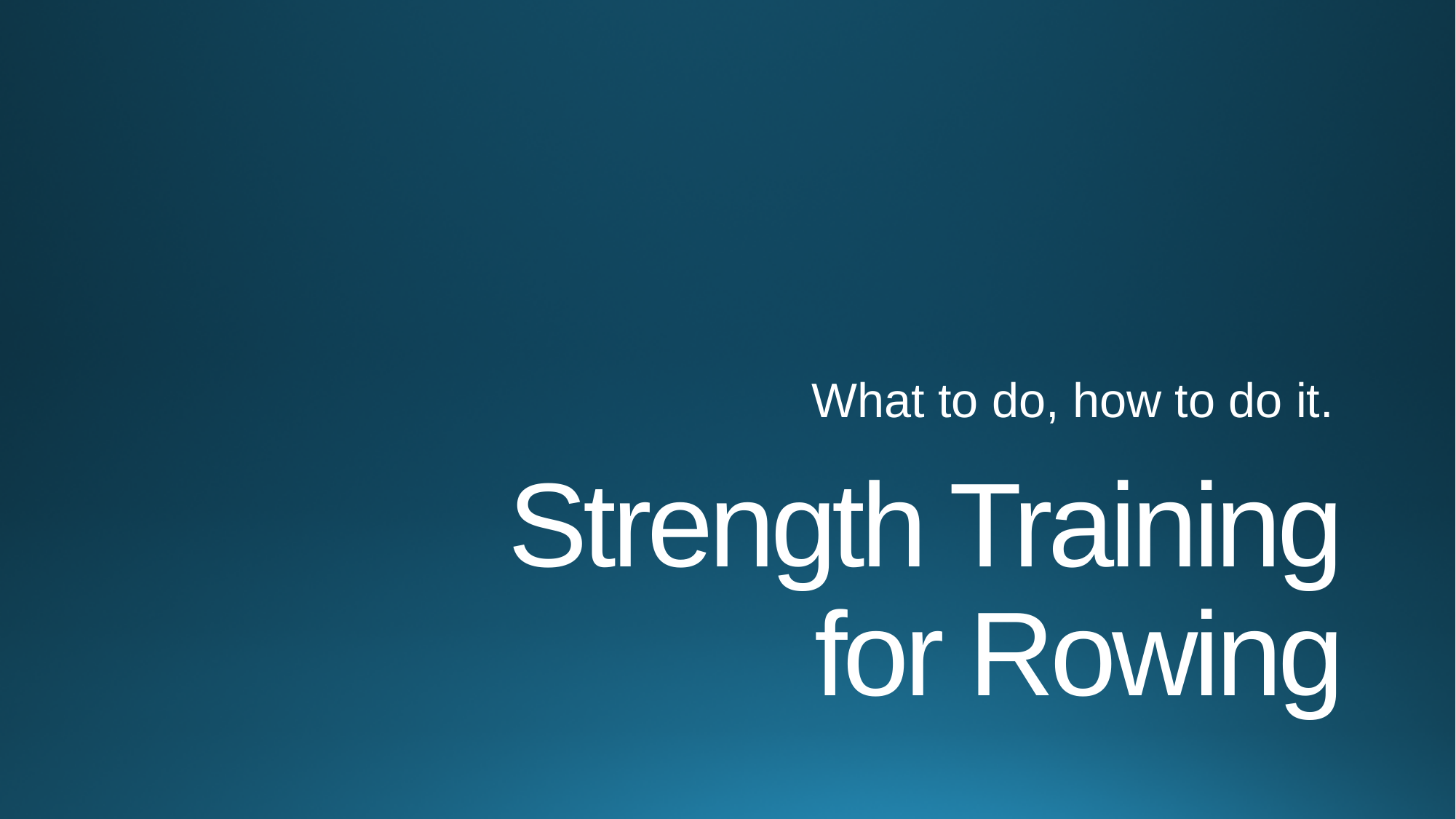

What to do, how to do it.
# Strength Training for Rowing